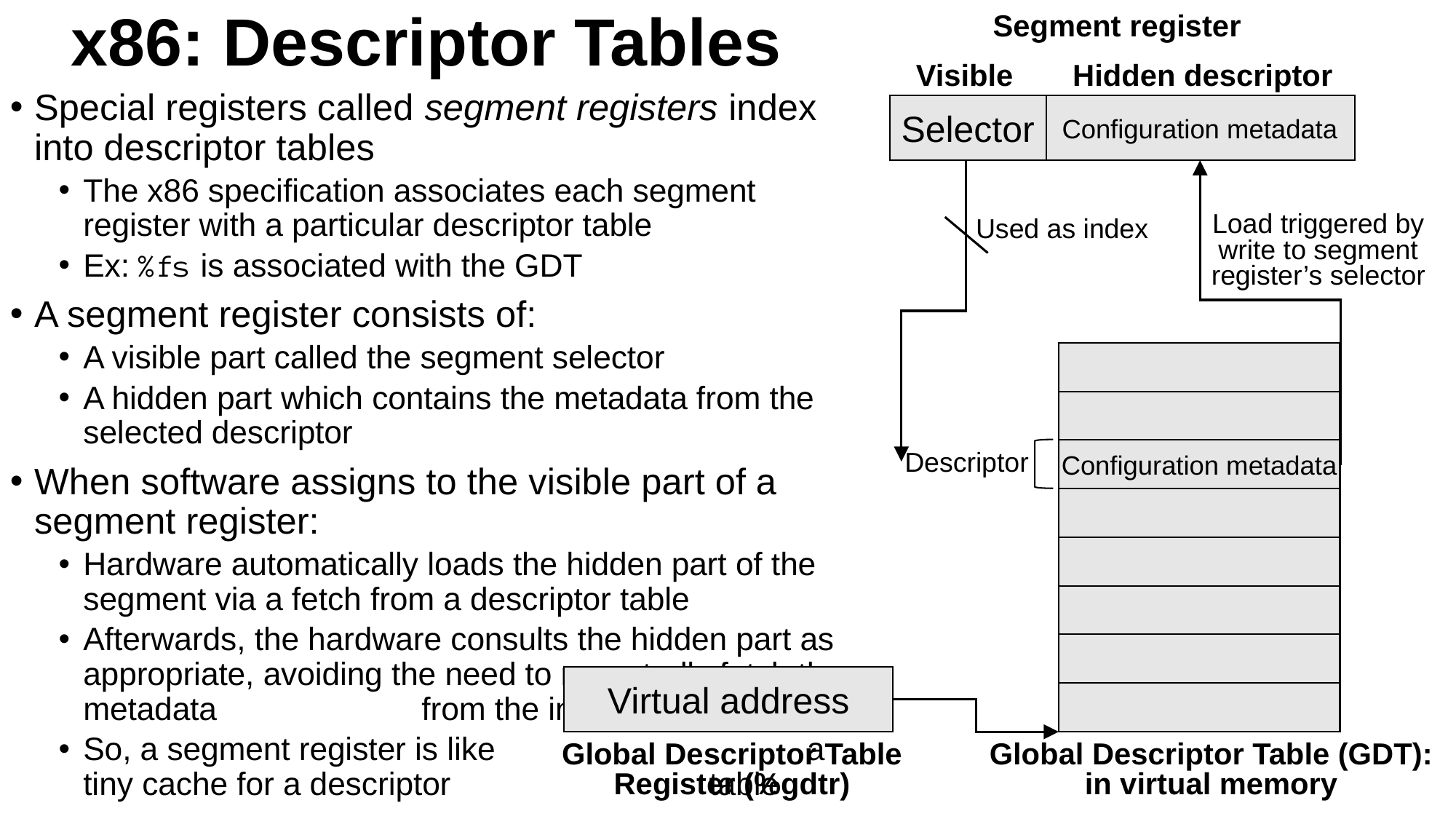

# x86: Descriptor Tables
Segment register
Hidden descriptor
Visible
Selector
Configuration metadata

Special registers called segment registers index into descriptor tables
The x86 specification associates each segment register with a particular descriptor table
Ex: %fs is associated with the GDT
A segment register consists of:
A visible part called the segment selector
A hidden part which contains the metadata from the selected descriptor
When software assigns to the visible part of a segment register:
Hardware automatically loads the hidden part of the segment via a fetch from a descriptor table
Afterwards, the hardware consults the hidden part as appropriate, avoiding the need to repeatedly fetch the metadata                       from the in-memory table
So, a segment register is like                                   a tiny cache for a descriptor                             table

Used as index
Load triggered by write to segment register’s selector

Descriptor

Configuration metadata
Virtual address
Global Descriptor Table Register (%gdtr)
Global Descriptor Table (GDT): in virtual memory